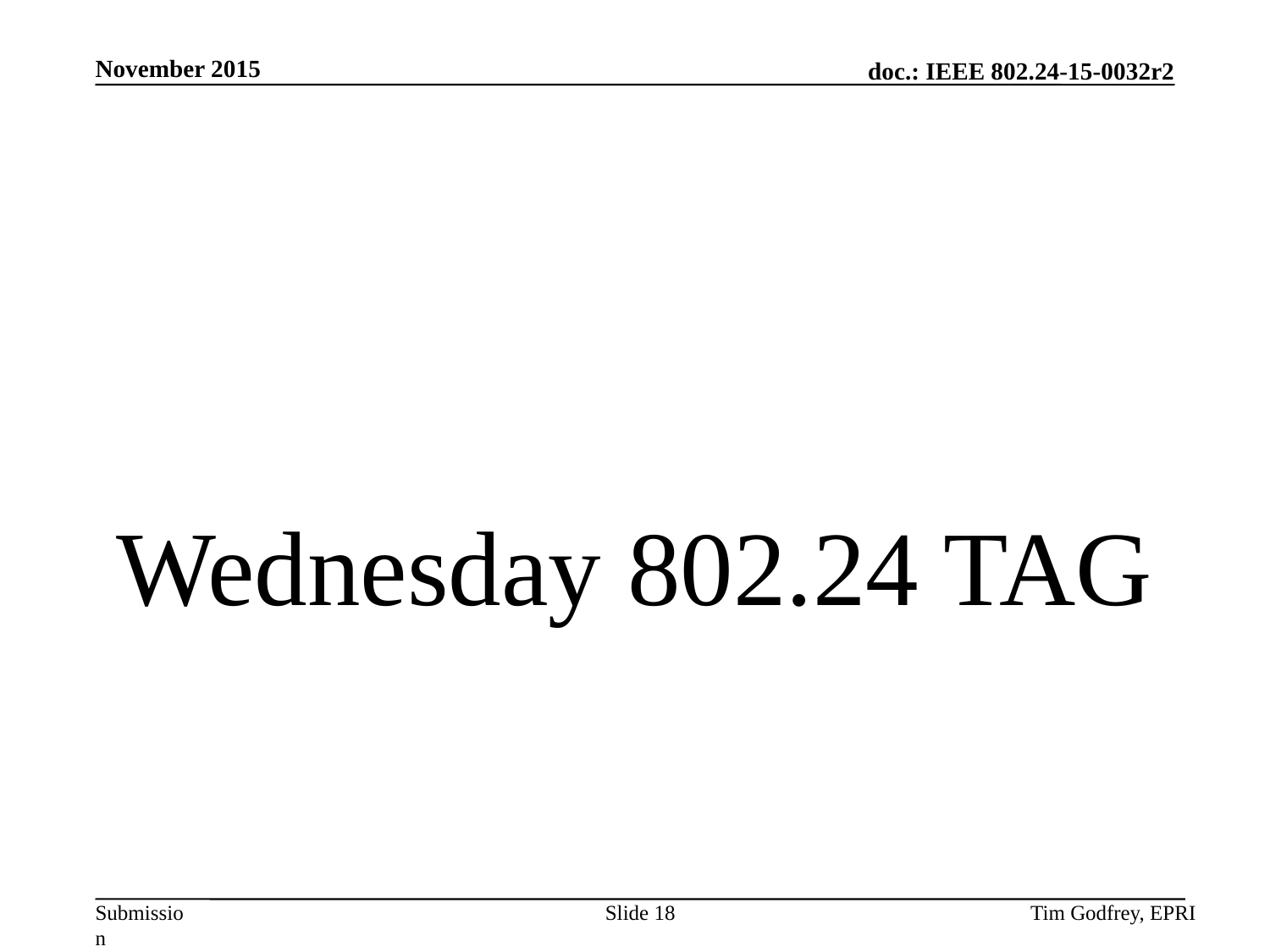

# Wednesday 802.24 TAG

Slide 18
Tim Godfrey, EPRI